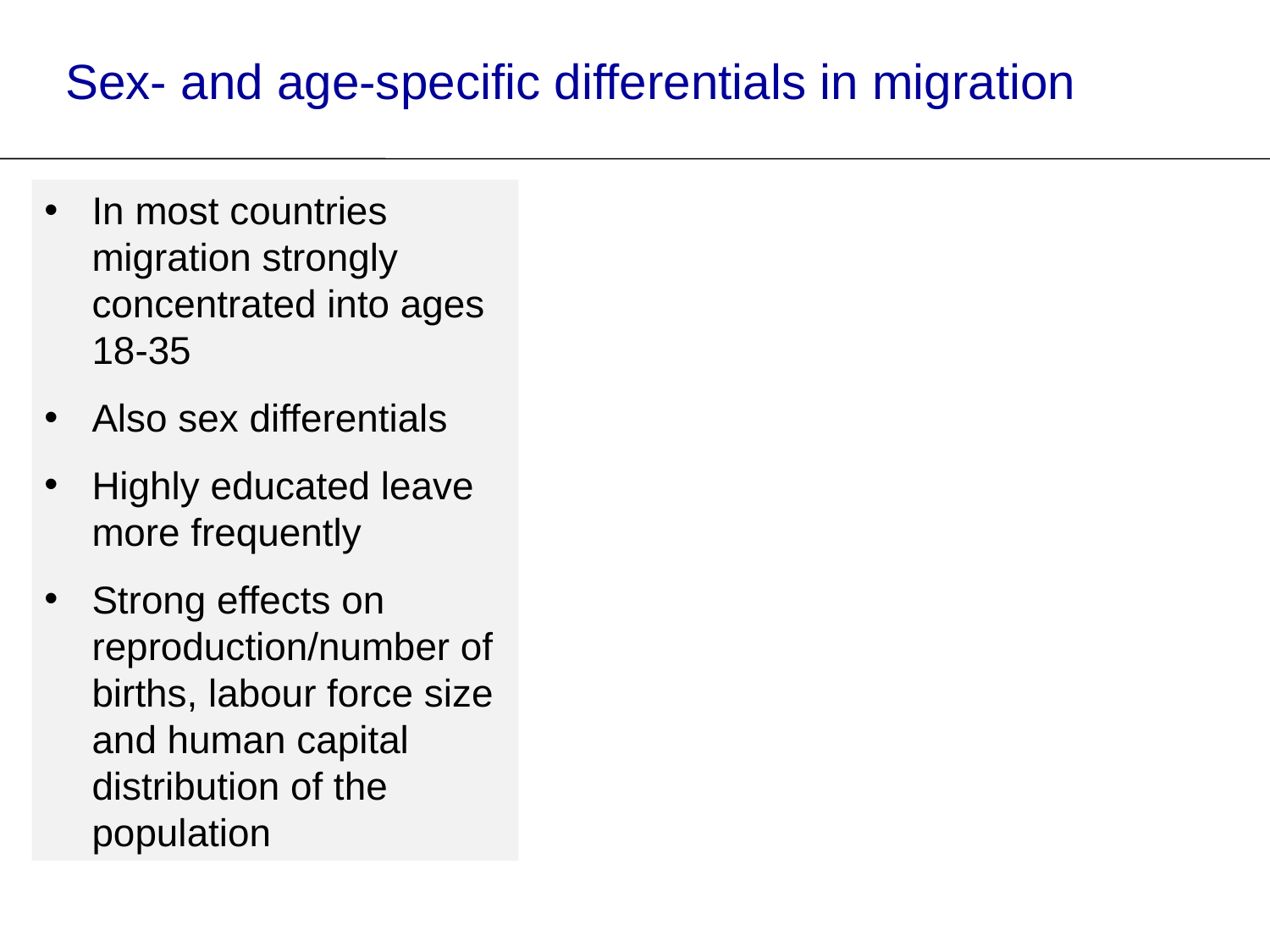

Sex- and age-specific differentials in migration

In most countries migration strongly concentrated into ages 18-35
Also sex differentials
Highly educated leave more frequently
Strong effects on reproduction/number of births, labour force size and human capital distribution of the population